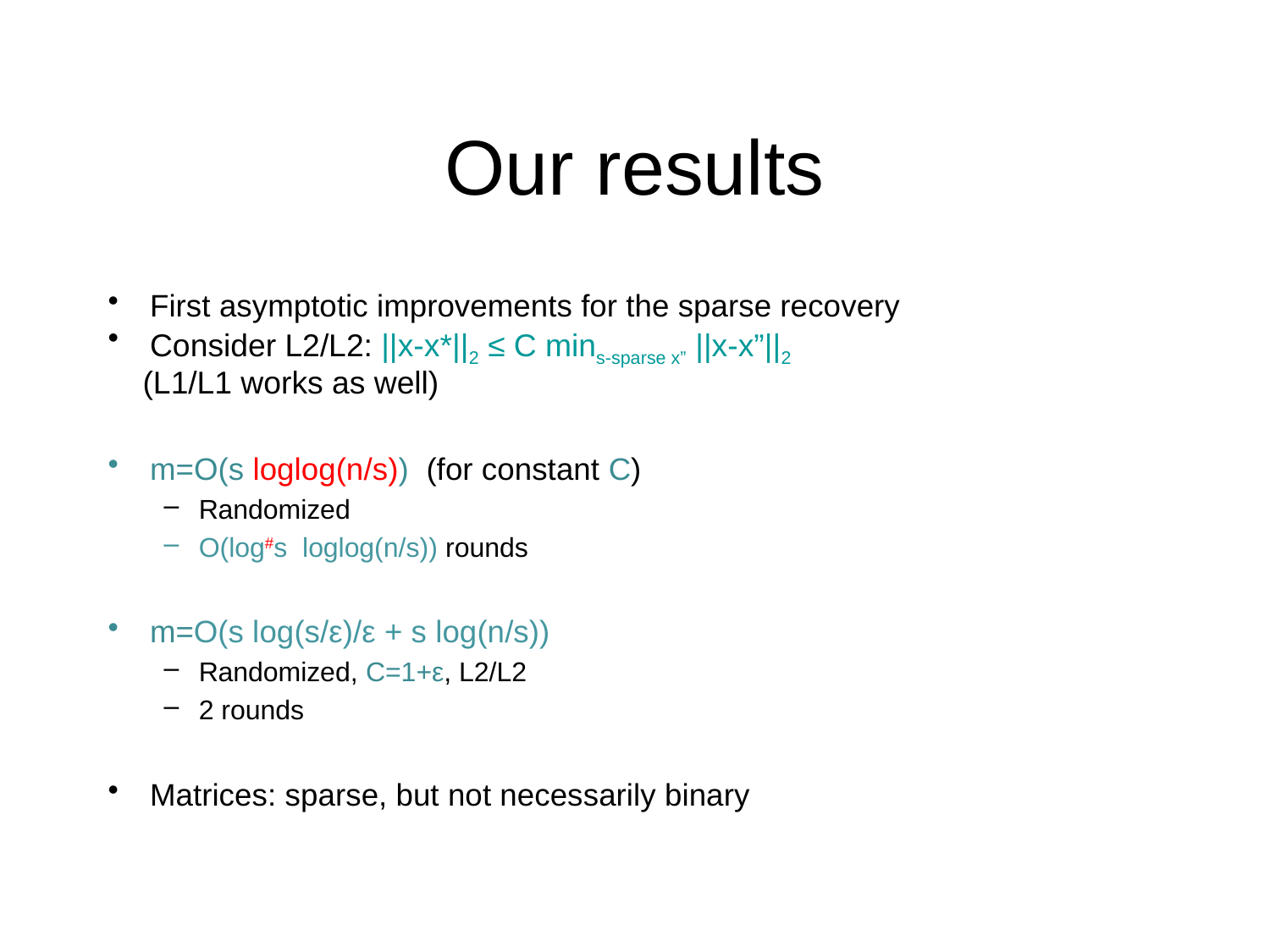

# Our results

First asymptotic improvements for the sparse recovery
Consider L2/L2: ||x-x*||2 ≤ C mins-sparse x” ||x-x”||2
    (L1/L1 works as well)

m=O(s loglog(n/s))  (for constant C)
Randomized
O(log#s  loglog(n/s)) rounds

m=O(s log(s/ε)/ε + s log(n/s))
Randomized, C=1+ε, L2/L2
2 rounds

Matrices: sparse, but not necessarily binary